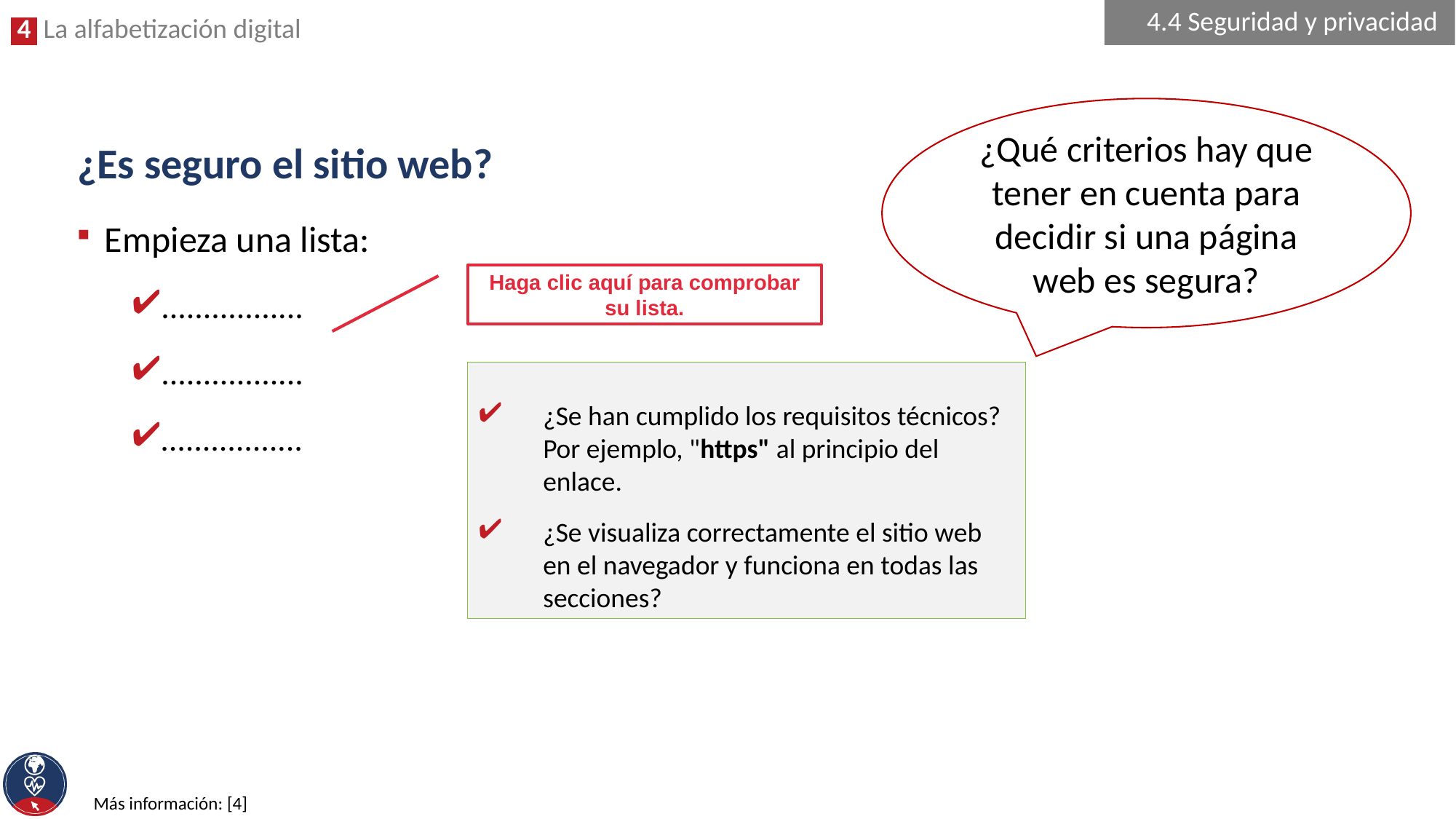

4.4 Seguridad y privacidad
¿Qué criterios hay que tener en cuenta para decidir si una página web es segura?
# ¿Es seguro el sitio web?
Empieza una lista:
.................
.................
.................

Haga clic aquí para comprobar su lista.

¿Se han cumplido los requisitos técnicos? Por ejemplo, "https" al principio del enlace.
¿Se visualiza correctamente el sitio web en el navegador y funciona en todas las secciones?
Más información: [4]